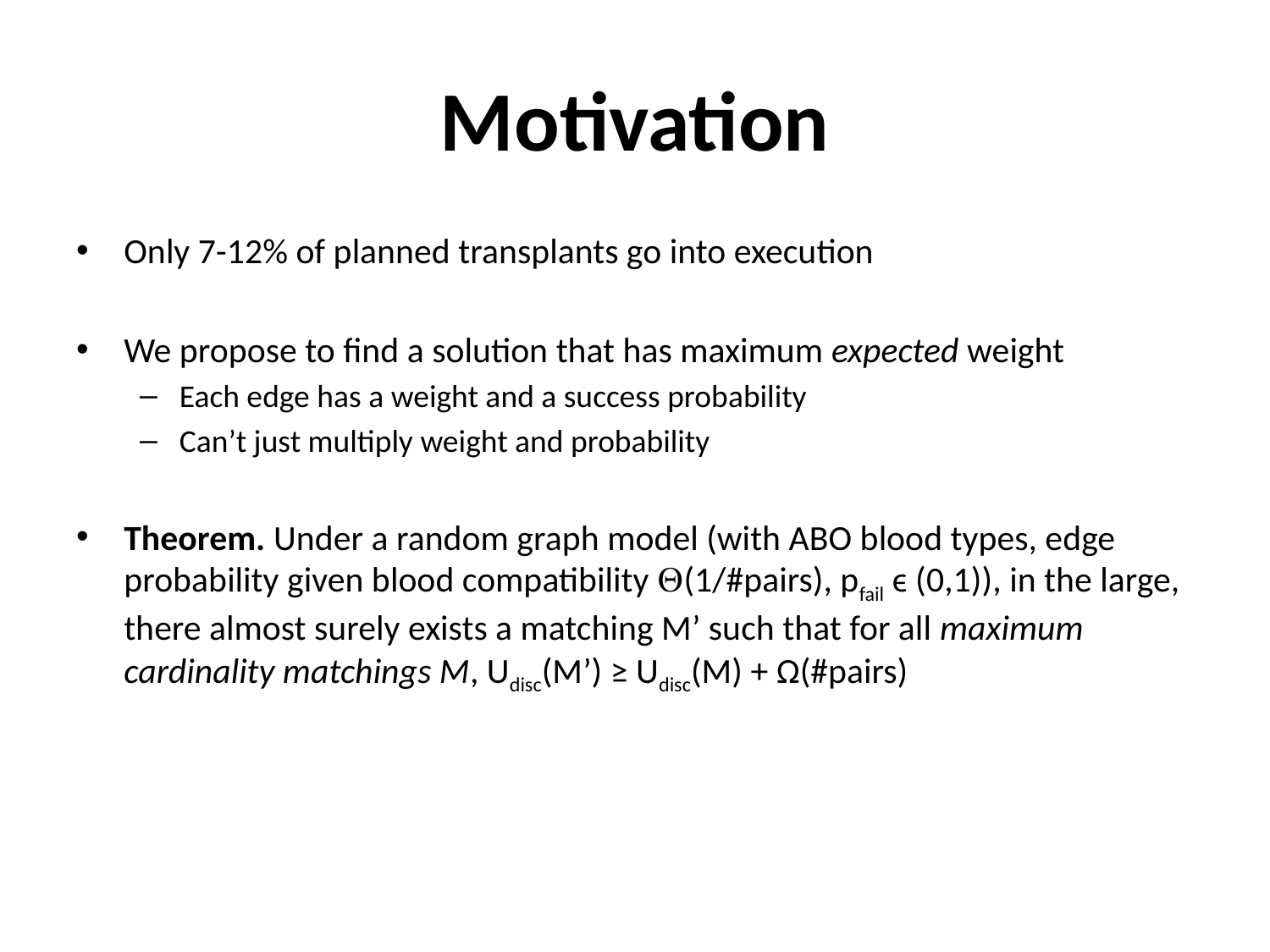

# Motivation
Only 7-12% of planned transplants go into execution

We propose to find a solution that has maximum expected weight
Each edge has a weight and a success probability
Can’t just multiply weight and probability

Theorem. Under a random graph model (with ABO blood types, edge probability given blood compatibility Θ(1/#pairs), pfail ϵ (0,1)), in the large, there almost surely exists a matching M’ such that for all maximum cardinality matchings M, Udisc(M’) ≥ Udisc(M) + Ω(#pairs)